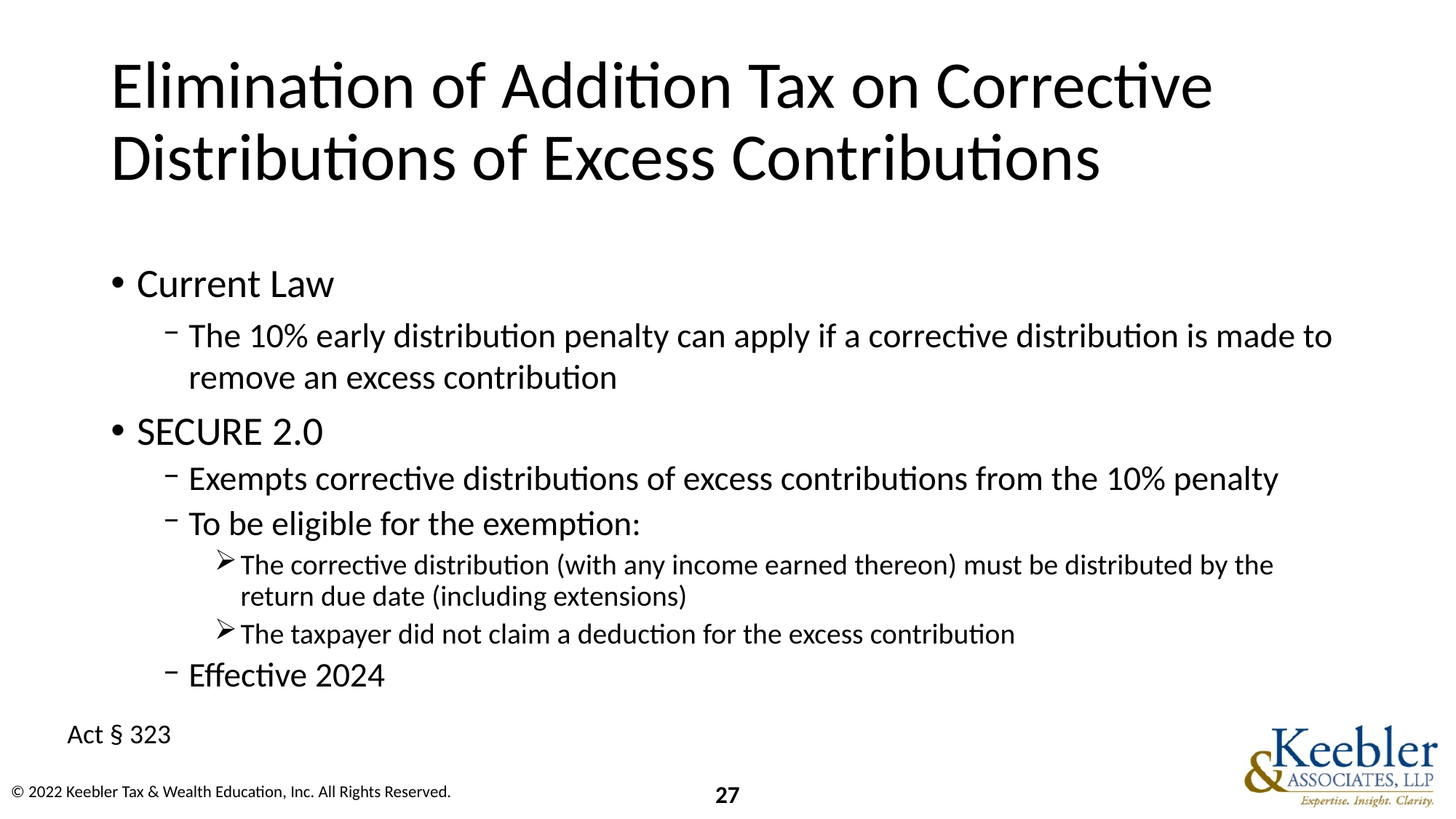

# Elimination of Addition Tax on Corrective Distributions of Excess Contributions
Current Law
The 10% early distribution penalty can apply if a corrective distribution is made to remove an excess contribution
SECURE 2.0
Exempts corrective distributions of excess contributions from the 10% penalty
To be eligible for the exemption:
The corrective distribution (with any income earned thereon) must be distributed by the return due date (including extensions)
The taxpayer did not claim a deduction for the excess contribution
Effective 2024

Act § 323